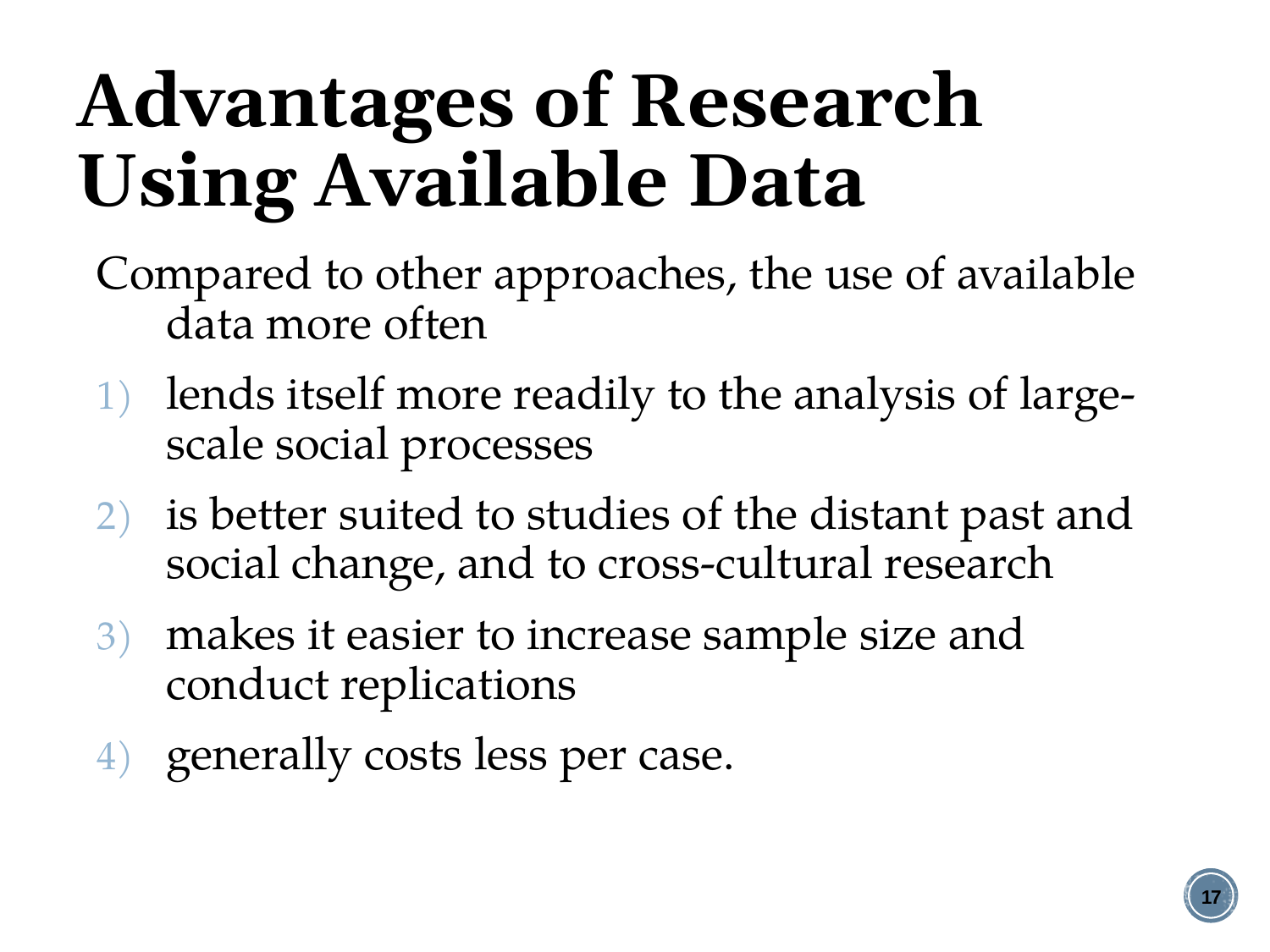

# Advantages of Research Using Available Data
Compared to other approaches, the use of available data more often
lends itself more readily to the analysis of large-scale social processes
is better suited to studies of the distant past and social change, and to cross-cultural research
makes it easier to increase sample size and conduct replications
generally costs less per case.
17